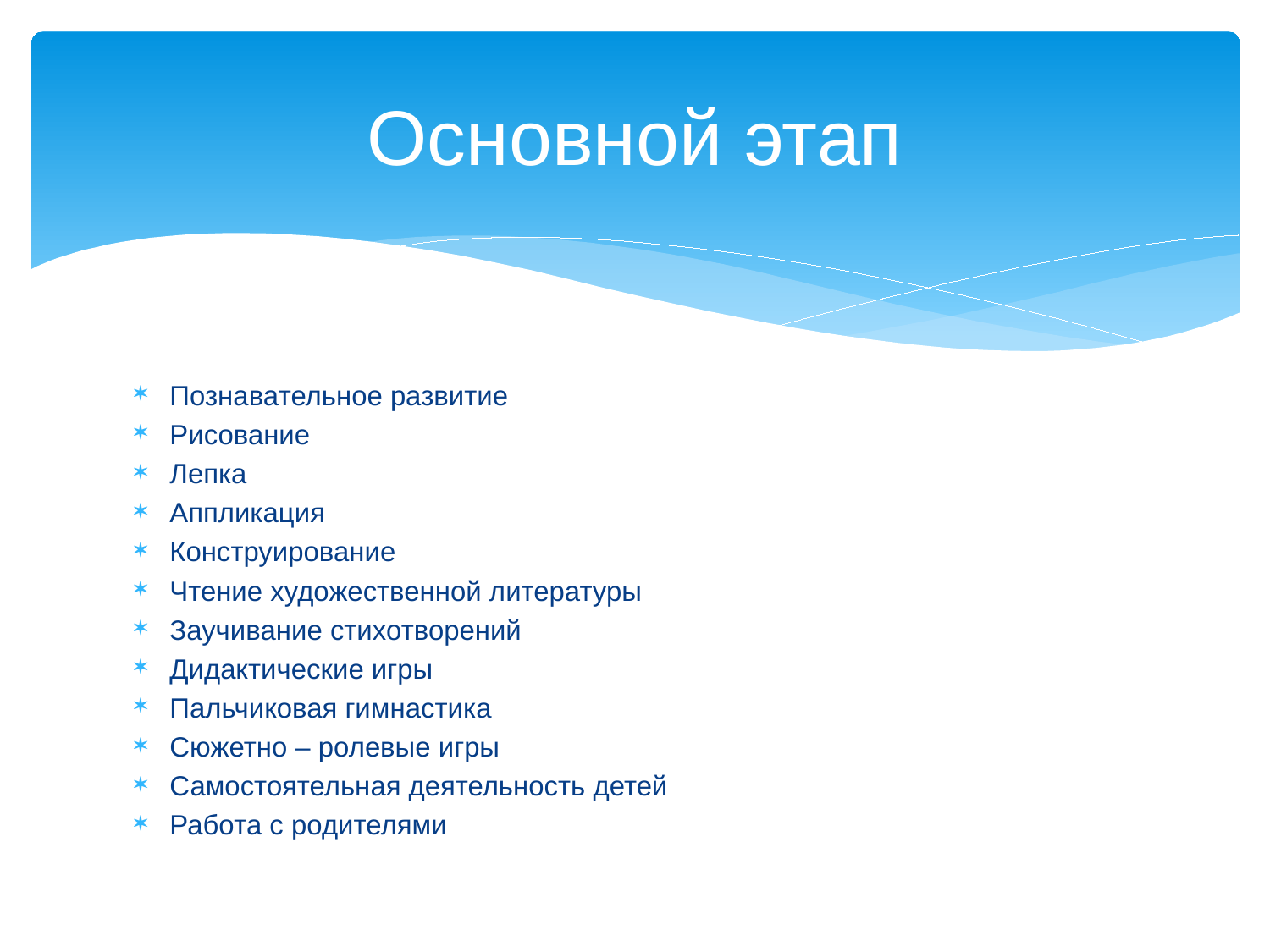

# Основной этап
Познавательное развитие
Рисование
Лепка
Аппликация
Конструирование
Чтение художественной литературы
Заучивание стихотворений
Дидактические игры
Пальчиковая гимнастика
Сюжетно – ролевые игры
Самостоятельная деятельность детей
Работа с родителями